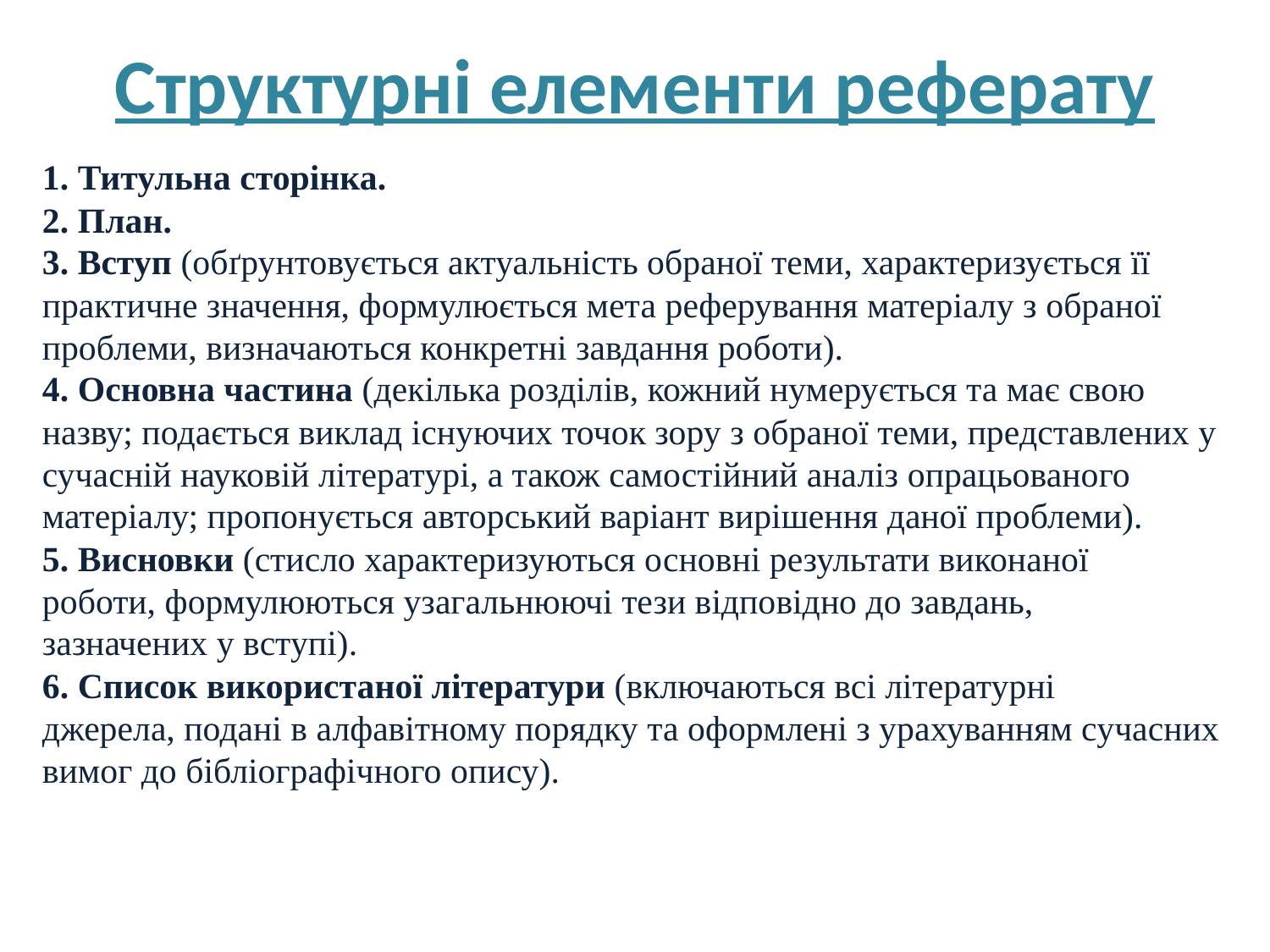

Структурні елементи реферату
1. Титульна сторінка.
2. План.
3. Вступ (обґрунтовується актуальність обраної теми, характеризується її практичне значення, формулюється мета реферування матеріалу з обраної проблеми, визначаються конкретні завдання роботи).
4. Основна частина (декілька розділів, кожний нумерується та має свою назву; подається виклад існуючих точок зору з обраної теми, представлених у сучасній науковій літературі, а також самостійний аналіз опрацьованого матеріалу; пропонується авторський варіант вирішення даної проблеми).
5. Висновки (стисло характеризуються основні результати виконаної
роботи, формулюються узагальнюючі тези відповідно до завдань,
зазначених у вступі).
6. Список використаної літератури (включаються всі літературні
джерела, подані в алфавітному порядку та оформлені з урахуванням сучасних вимог до бібліографічного опису).